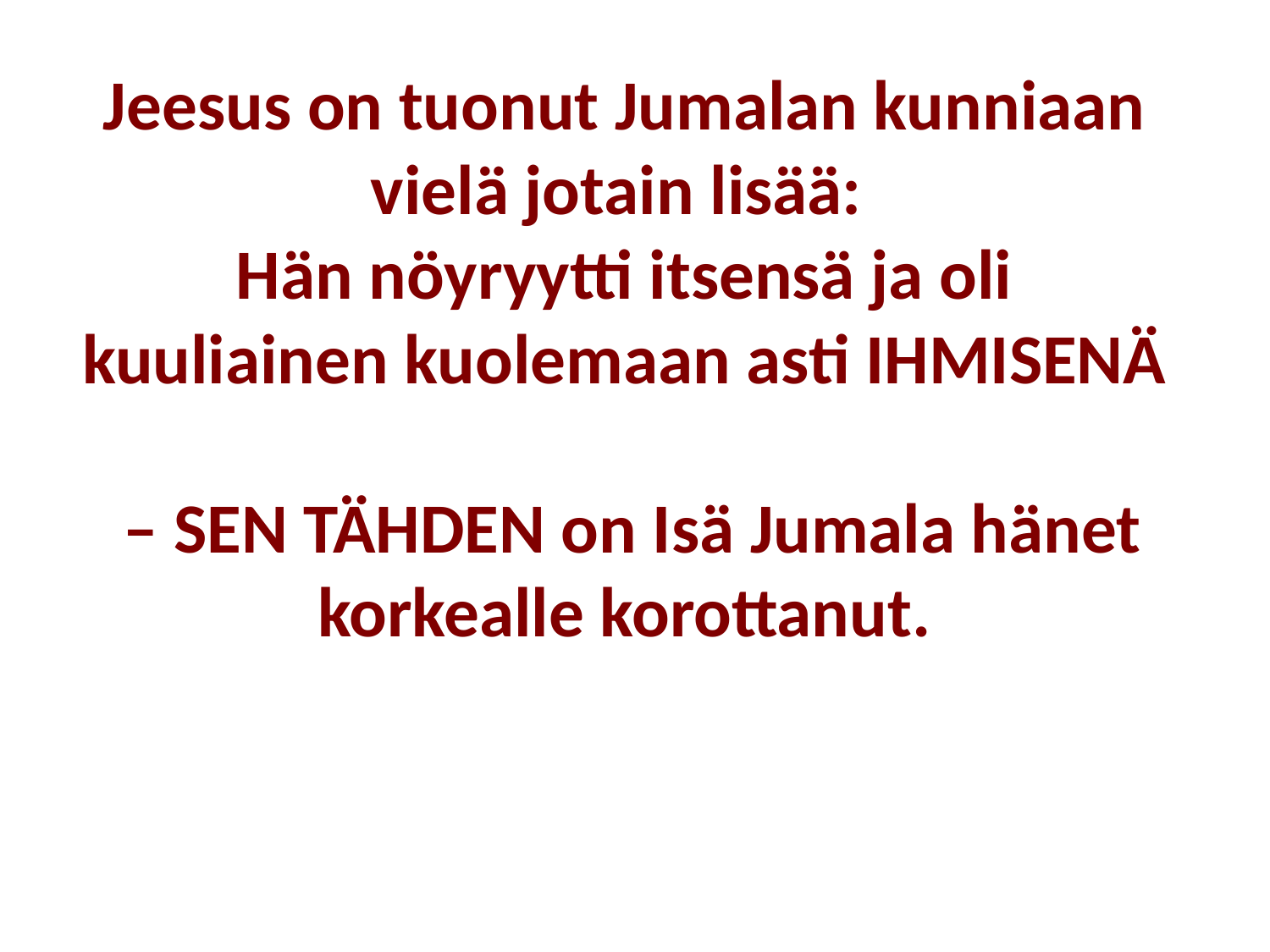

Jeesus on tuonut Jumalan kunniaan
vielä jotain lisää:
Hän nöyryytti itsensä ja oli kuuliainen kuolemaan asti IHMISENÄ

 – SEN TÄHDEN on Isä Jumala hänet korkealle korottanut.